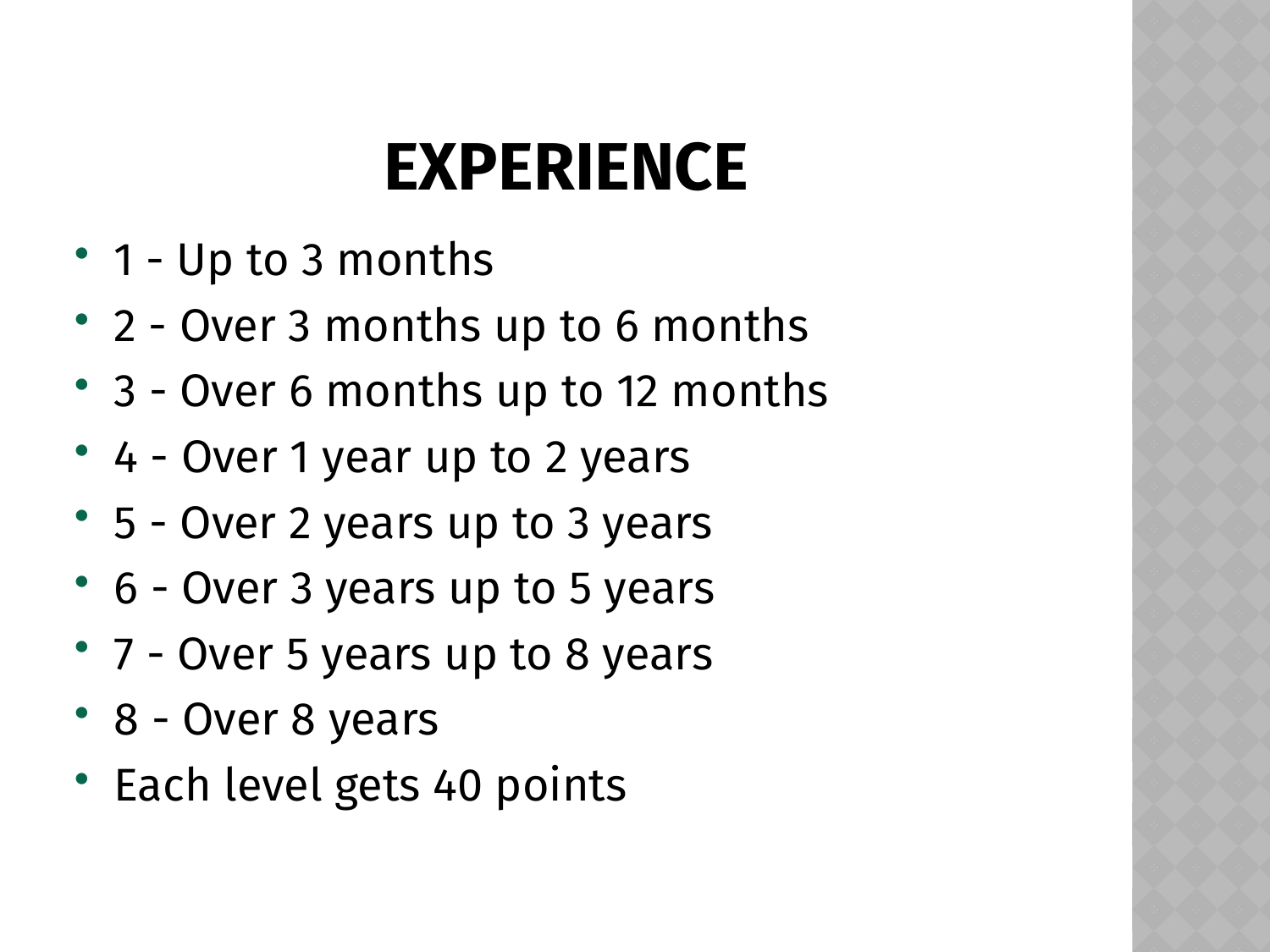

# Experience
1 - Up to 3 months
2 - Over 3 months up to 6 months
3 - Over 6 months up to 12 months
4 - Over 1 year up to 2 years
5 - Over 2 years up to 3 years
6 - Over 3 years up to 5 years
7 - Over 5 years up to 8 years
8 - Over 8 years
Each level gets 40 points